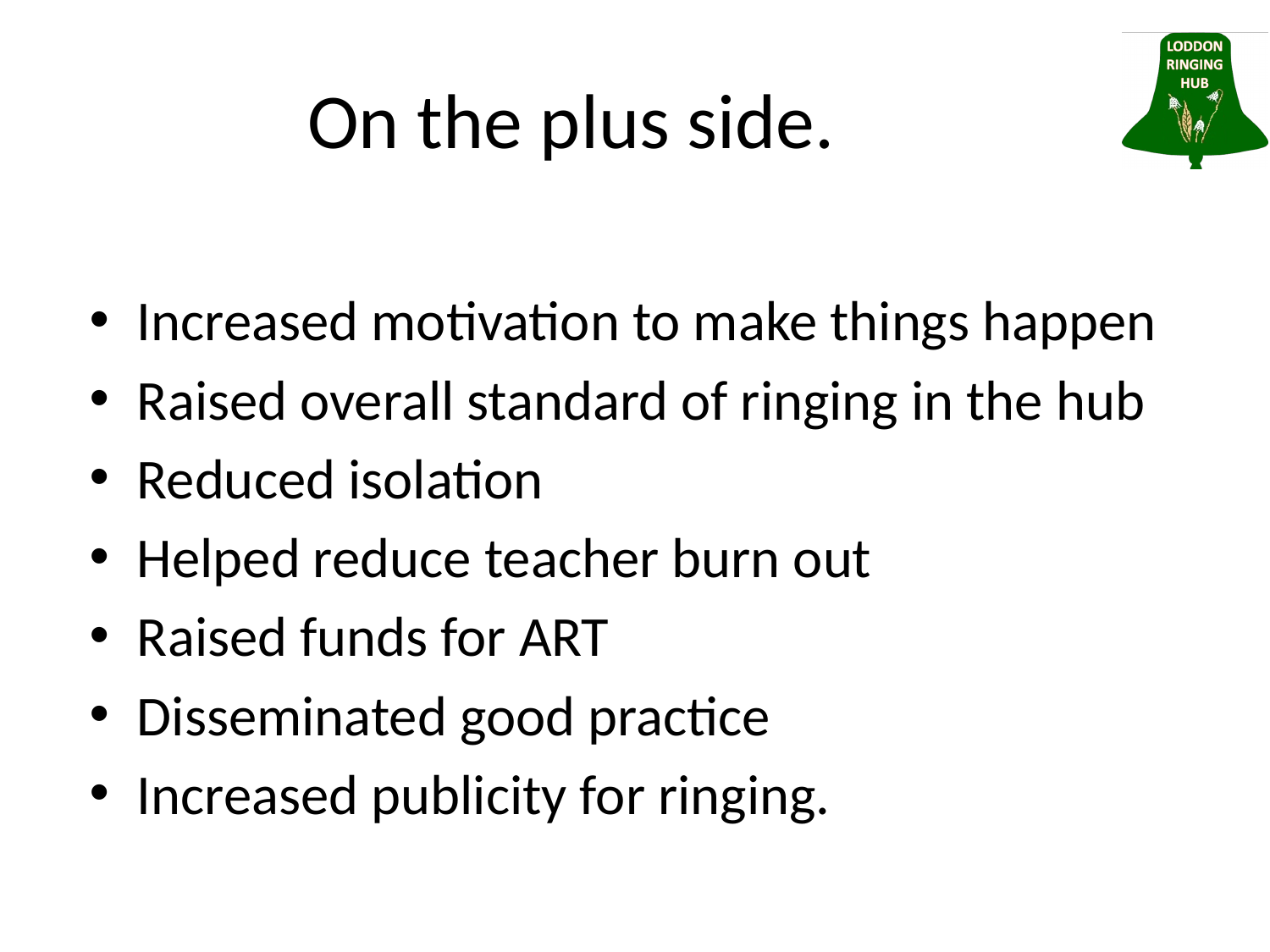

# On the plus side.
Increased motivation to make things happen
Raised overall standard of ringing in the hub
Reduced isolation
Helped reduce teacher burn out
Raised funds for ART
Disseminated good practice
Increased publicity for ringing.